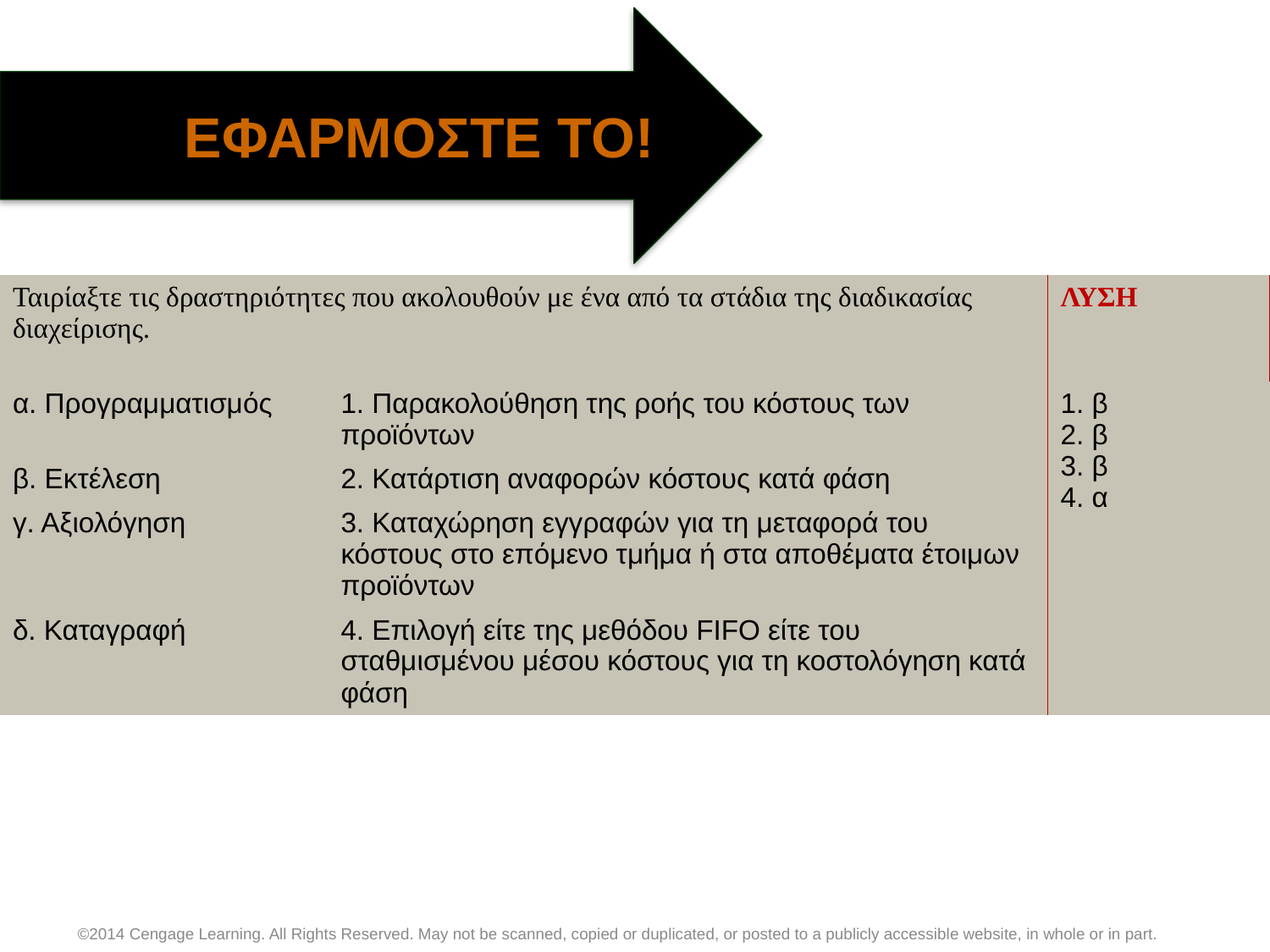

ΕΦΑΡΜΟΣΤΕ ΤΟ!
| Ταιρίαξτε τις δραστηριότητες που ακολουθούν με ένα από τα στάδια της διαδικασίας διαχείρισης. |  | ΛΥΣΗ |
| --- | --- | --- |
| α. Προγραμματισμός | 1. Παρακολούθηση της ροής του κόστους των προϊόντων | 1. β 2. β 3. β 4. α |
| β. Εκτέλεση | 2. Κατάρτιση αναφορών κόστους κατά φάση |  |
| γ. Αξιολόγηση | 3. Καταχώρηση εγγραφών για τη μεταφορά του κόστους στο επόμενο τμήμα ή στα αποθέματα έτοιμων προϊόντων |  |
| δ. Καταγραφή | 4. Επιλογή είτε της μεθόδου FIFO είτε του σταθμισμένου μέσου κόστους για τη κοστολόγηση κατά φάση |  |
©2014 Cengage Learning. All Rights Reserved. May not be scanned, copied or duplicated, or posted to a publicly accessible website, in whole or in part.